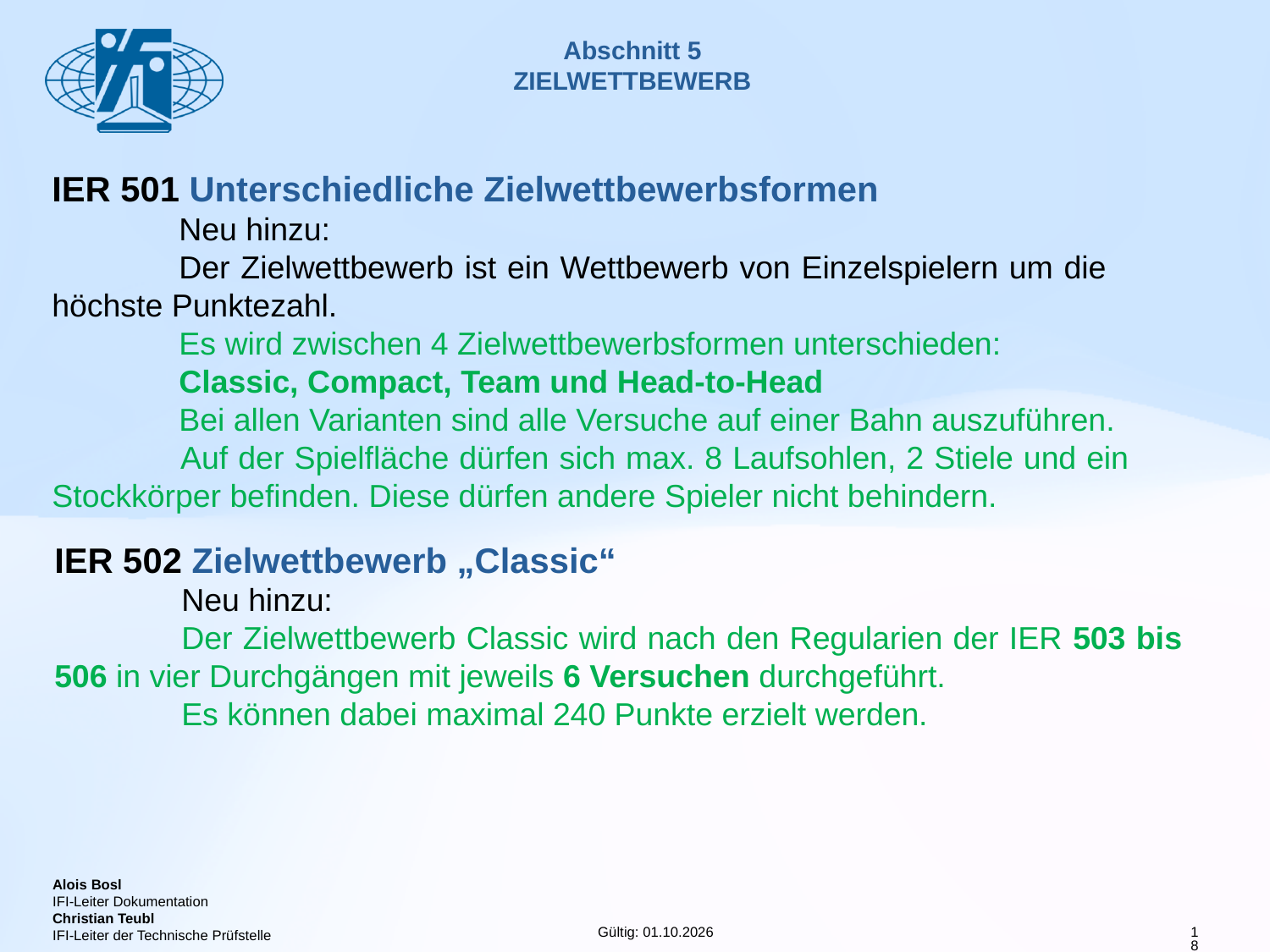

# Abschnitt 5 ZIELWETTBEWERB

IER 501 Unterschiedliche Zielwettbewerbsformen
	Neu hinzu:
	Der Zielwettbewerb ist ein Wettbewerb von Einzelspielern um die 	höchste Punktezahl.
	Es wird zwischen 4 Zielwettbewerbsformen unterschieden:
	Classic, Compact, Team und Head-to-Head
	Bei allen Varianten sind alle Versuche auf einer Bahn auszuführen.
 	Auf der Spielfläche dürfen sich max. 8 Laufsohlen, 2 Stiele und ein 	Stockkörper befinden. Diese dürfen andere Spieler nicht behindern.

IER 502 Zielwettbewerb „Classic“
	Neu hinzu:
	Der Zielwettbewerb Classic wird nach den Regularien der IER 503 bis 	506 in vier Durchgängen mit jeweils 6 Versuchen durchgeführt.
	Es können dabei maximal 240 Punkte erzielt werden.
18